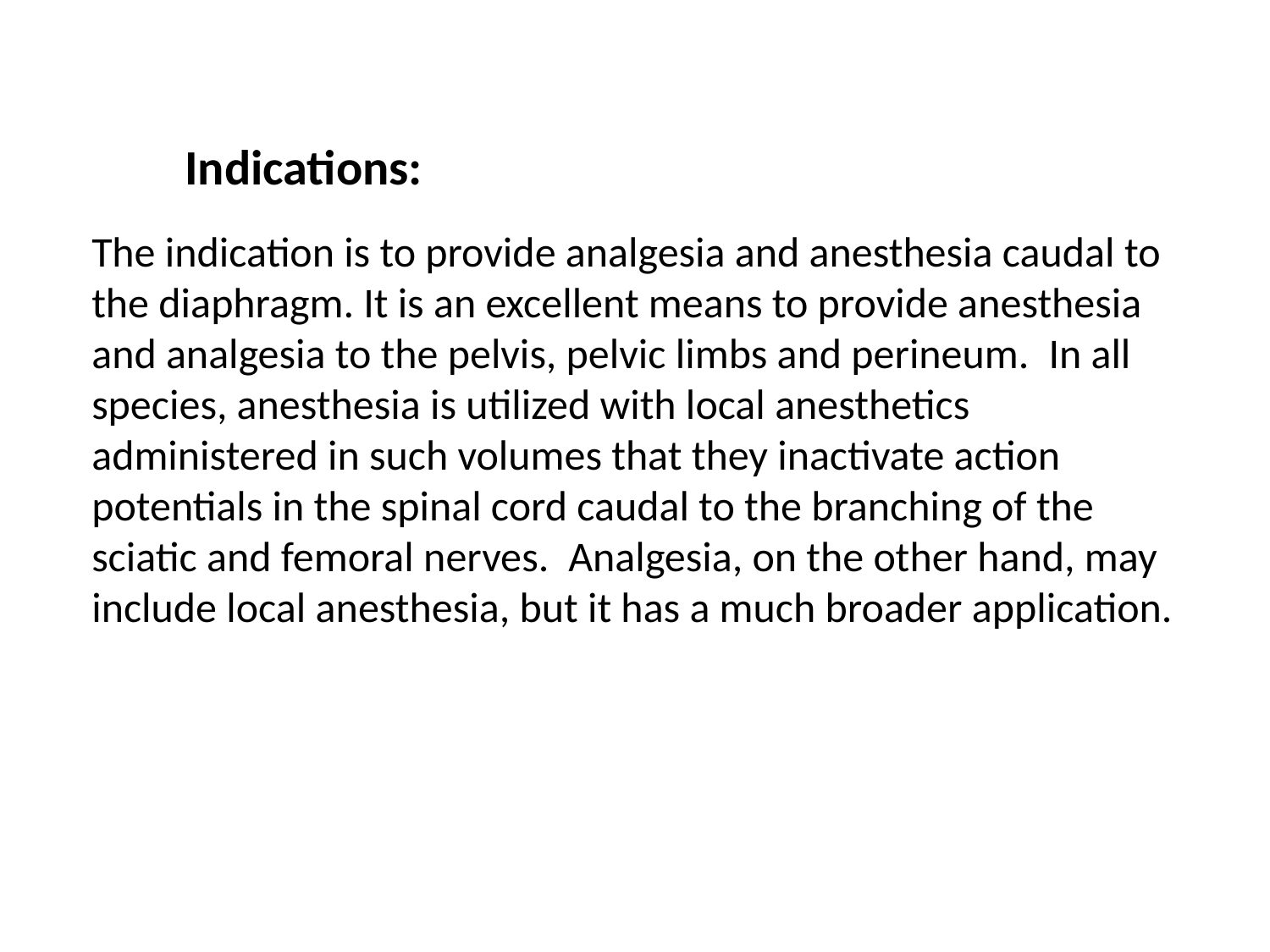

Indications:
The indication is to provide analgesia and anesthesia caudal to the diaphragm. It is an excellent means to provide anesthesia and analgesia to the pelvis, pelvic limbs and perineum.  In all species, anesthesia is utilized with local anesthetics administered in such volumes that they inactivate action potentials in the spinal cord caudal to the branching of the sciatic and femoral nerves.  Analgesia, on the other hand, may include local anesthesia, but it has a much broader application.